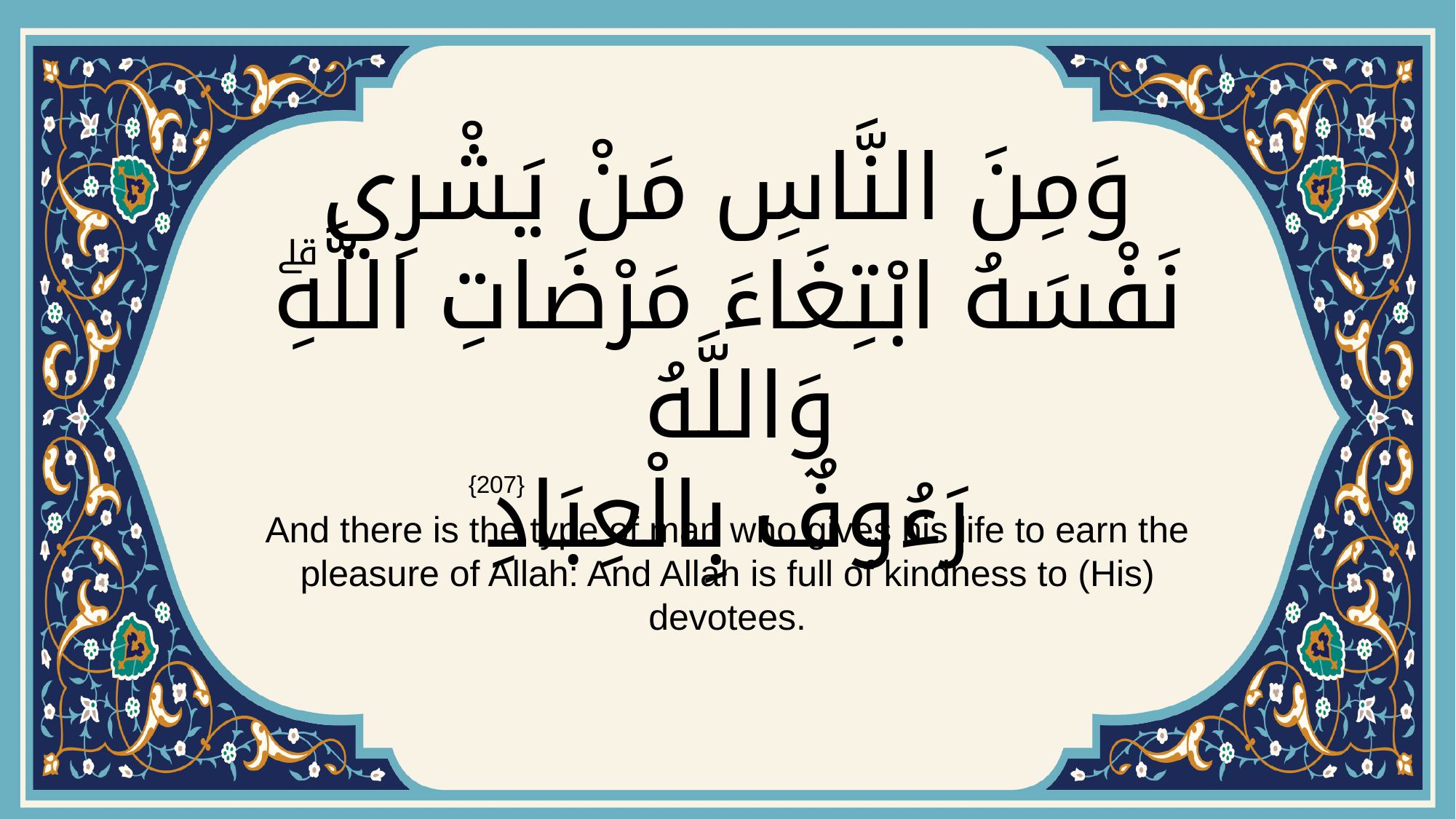

# وَمِنَ النَّاسِ مَنْ يَشْرِي نَفْسَهُ ابْتِغَاءَ مَرْضَاتِ اللَّهِۗ وَاللَّهُ رَءُوفٌ بِالْعِبَادِ
{207}
And there is the type of man who gives his life to earn the pleasure of Allah: And Allah is full of kindness to (His) devotees.